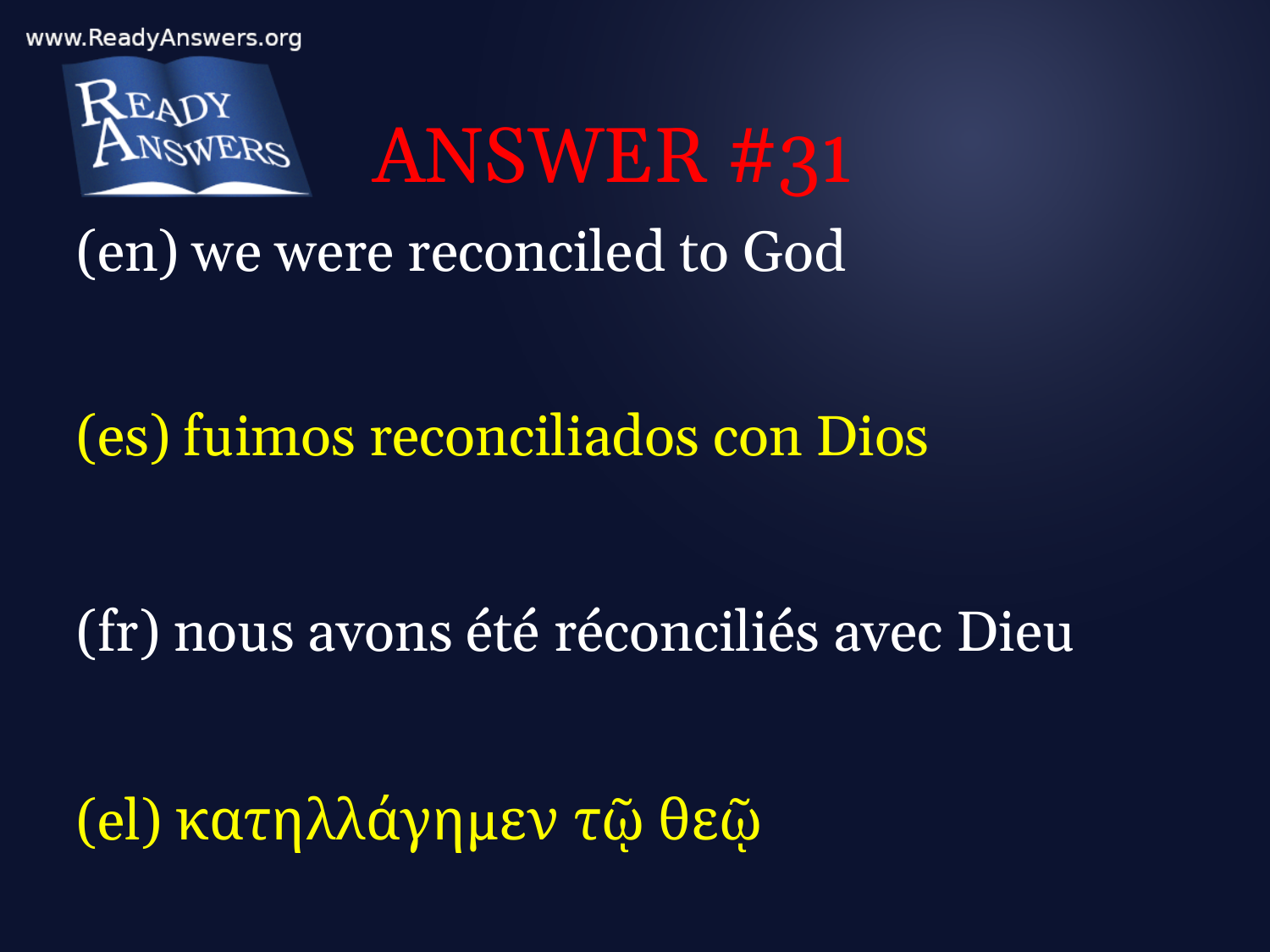

# ANSWER #31
(en) we were reconciled to God
(es) fuimos reconciliados con Dios
(fr) nous avons été réconciliés avec Dieu
(el) κατηλλάγημεν τῷ θεῷ